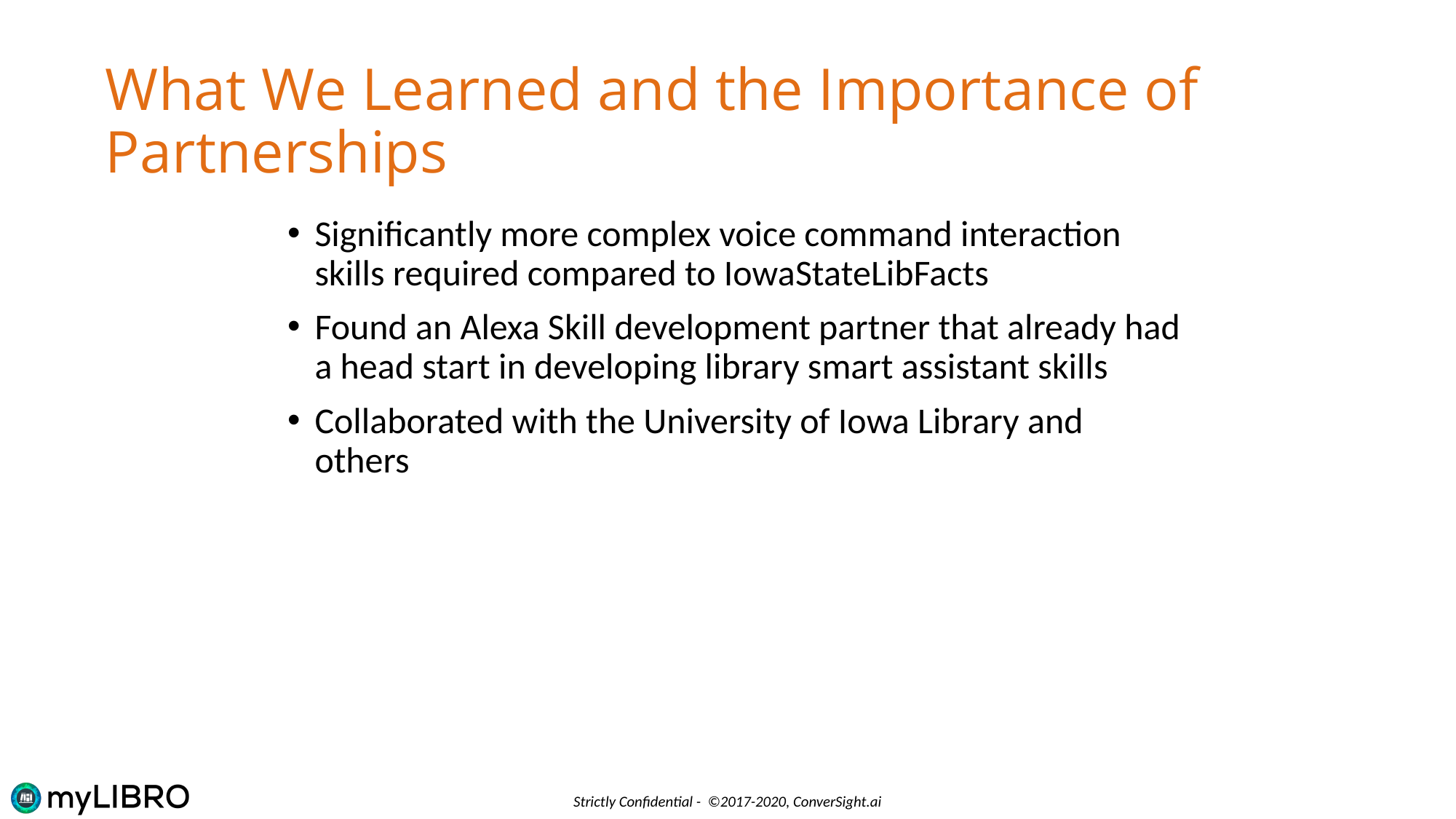

# What We Learned and the Importance of Partnerships
Significantly more complex voice command interaction skills required compared to IowaStateLibFacts
Found an Alexa Skill development partner that already had a head start in developing library smart assistant skills
Collaborated with the University of Iowa Library and others